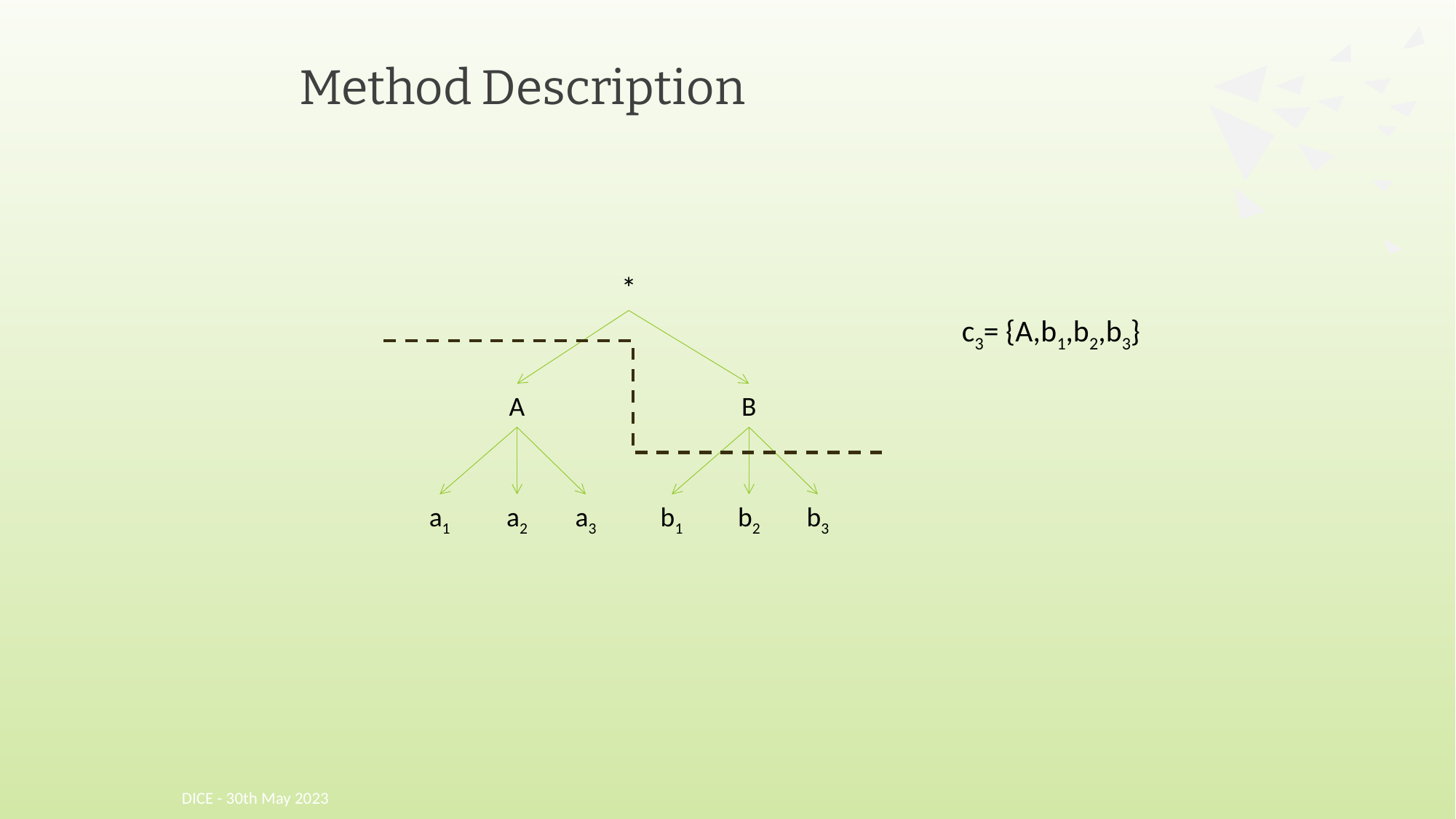

Data Generalization Hierarchy
# Method Description
*
c3= {A,b1,b2,b3}
A
B
a1
a2
a3
b1
b2
b3
DICE - 30th May 2023